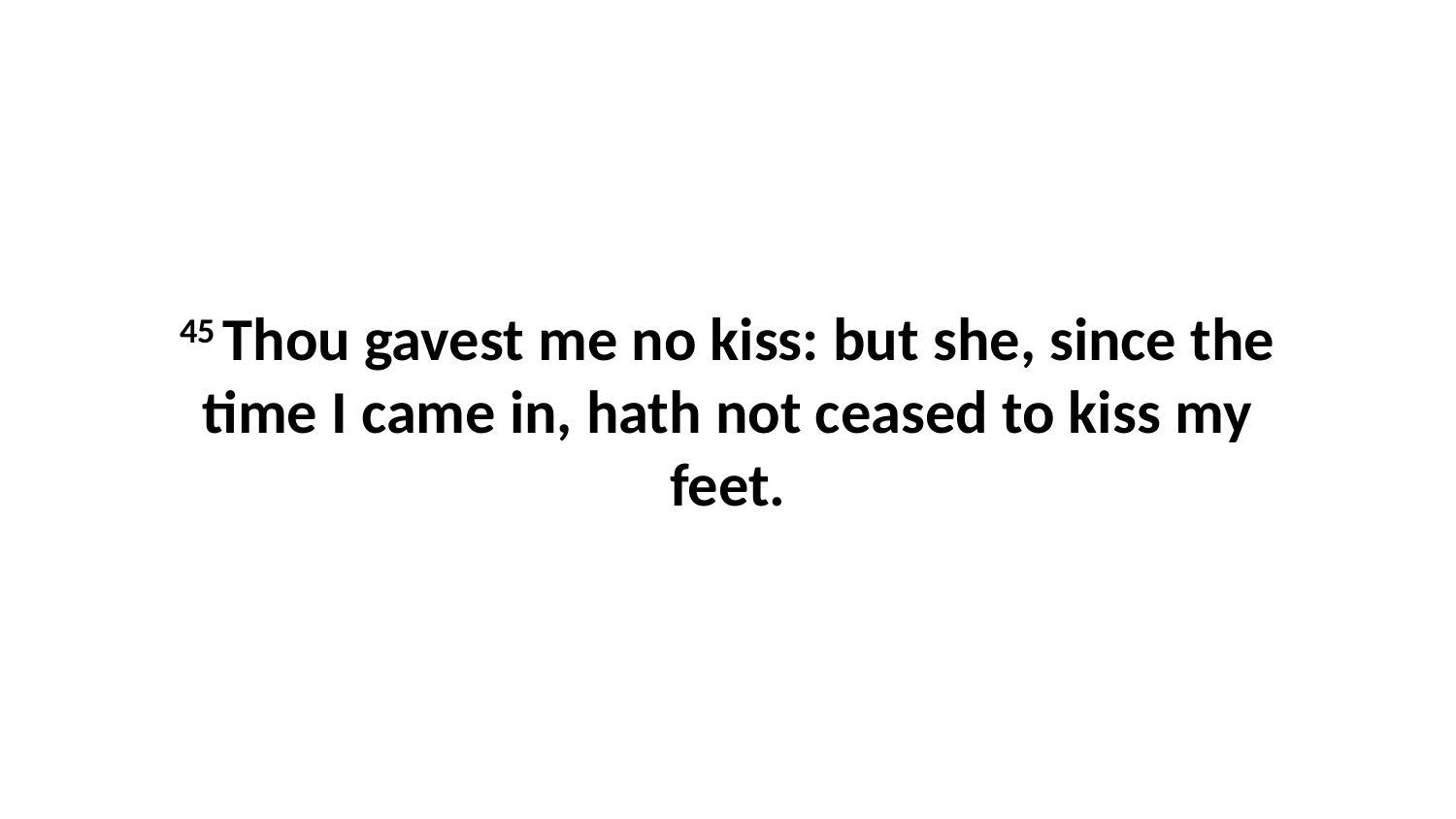

45 Thou gavest me no kiss: but she, since the time I came in, hath not ceased to kiss my feet.